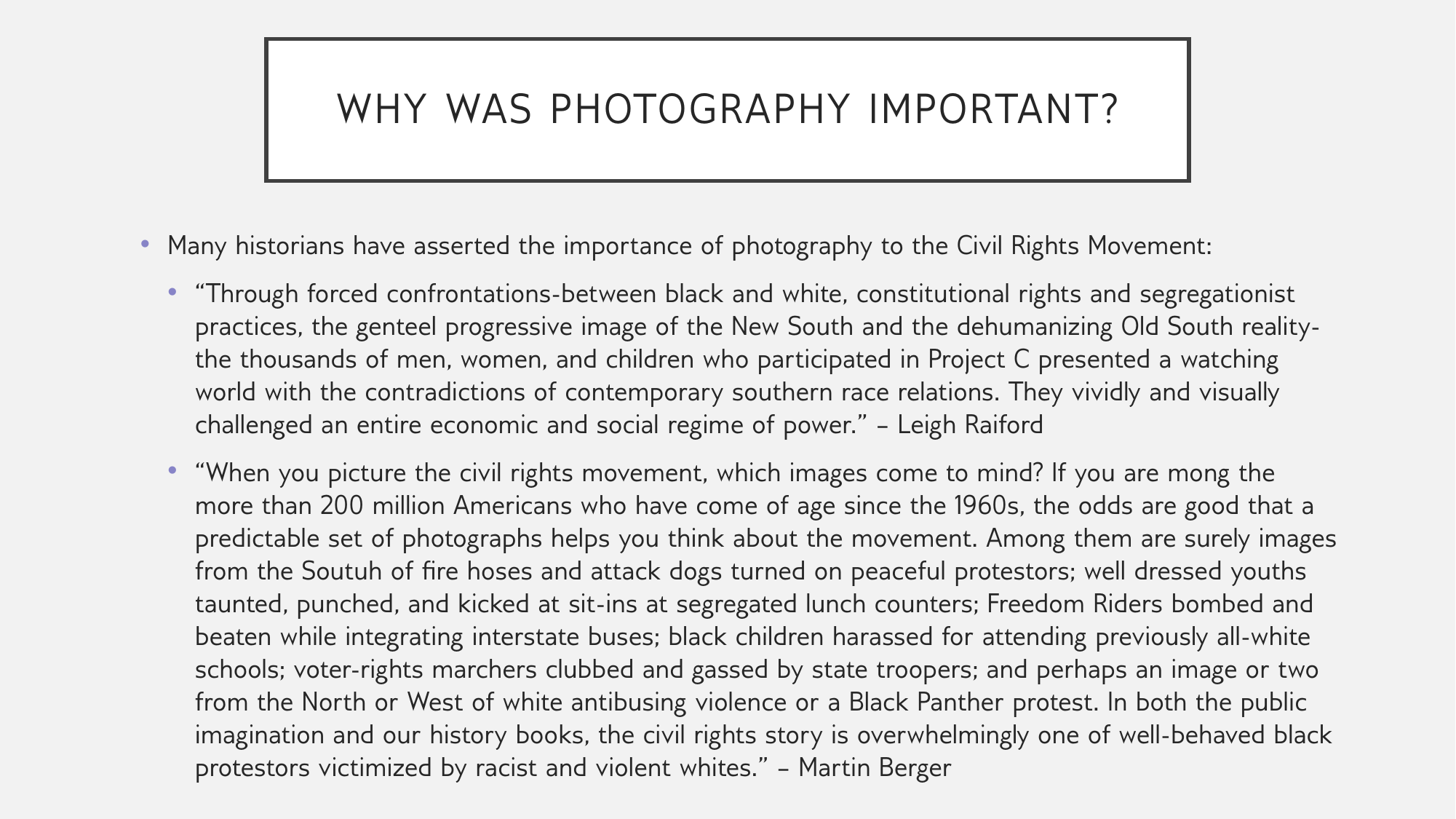

# Why Was Photography Important?
Many historians have asserted the importance of photography to the Civil Rights Movement:
“Through forced confrontations-between black and white, constitutional rights and segregationist practices, the genteel progressive image of the New South and the dehumanizing Old South reality-the thousands of men, women, and children who participated in Project C presented a watching world with the contradictions of contemporary southern race relations. They vividly and visually challenged an entire economic and social regime of power.” – Leigh Raiford
“When you picture the civil rights movement, which images come to mind? If you are mong the more than 200 million Americans who have come of age since the 1960s, the odds are good that a predictable set of photographs helps you think about the movement. Among them are surely images from the Soutuh of fire hoses and attack dogs turned on peaceful protestors; well dressed youths taunted, punched, and kicked at sit-ins at segregated lunch counters; Freedom Riders bombed and beaten while integrating interstate buses; black children harassed for attending previously all-white schools; voter-rights marchers clubbed and gassed by state troopers; and perhaps an image or two from the North or West of white antibusing violence or a Black Panther protest. In both the public imagination and our history books, the civil rights story is overwhelmingly one of well-behaved black protestors victimized by racist and violent whites.” – Martin Berger